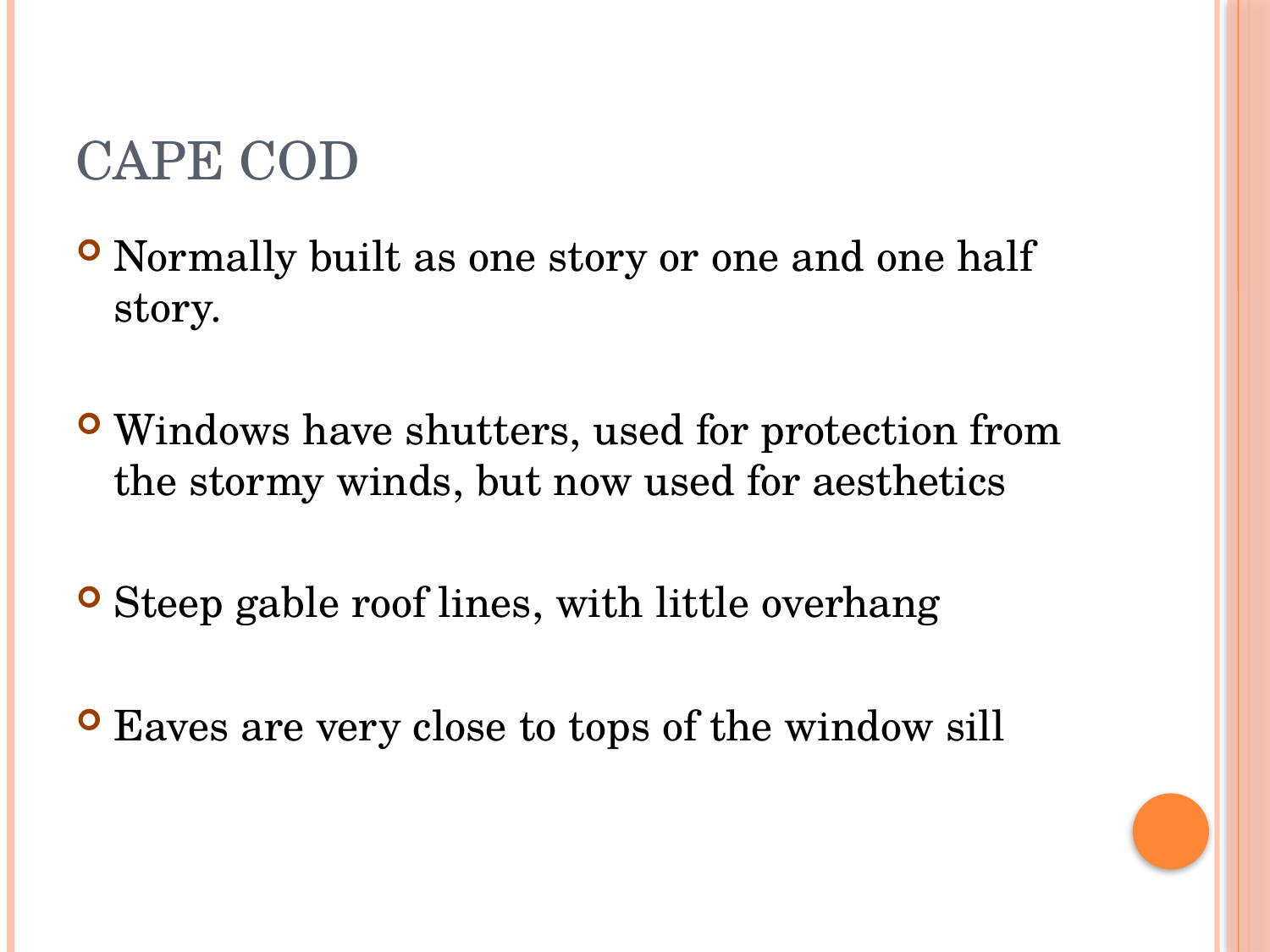

# Cape Cod
Normally built as one story or one and one half story.

Windows have shutters, used for protection from the stormy winds, but now used for aesthetics

Steep gable roof lines, with little overhang

Eaves are very close to tops of the window sill